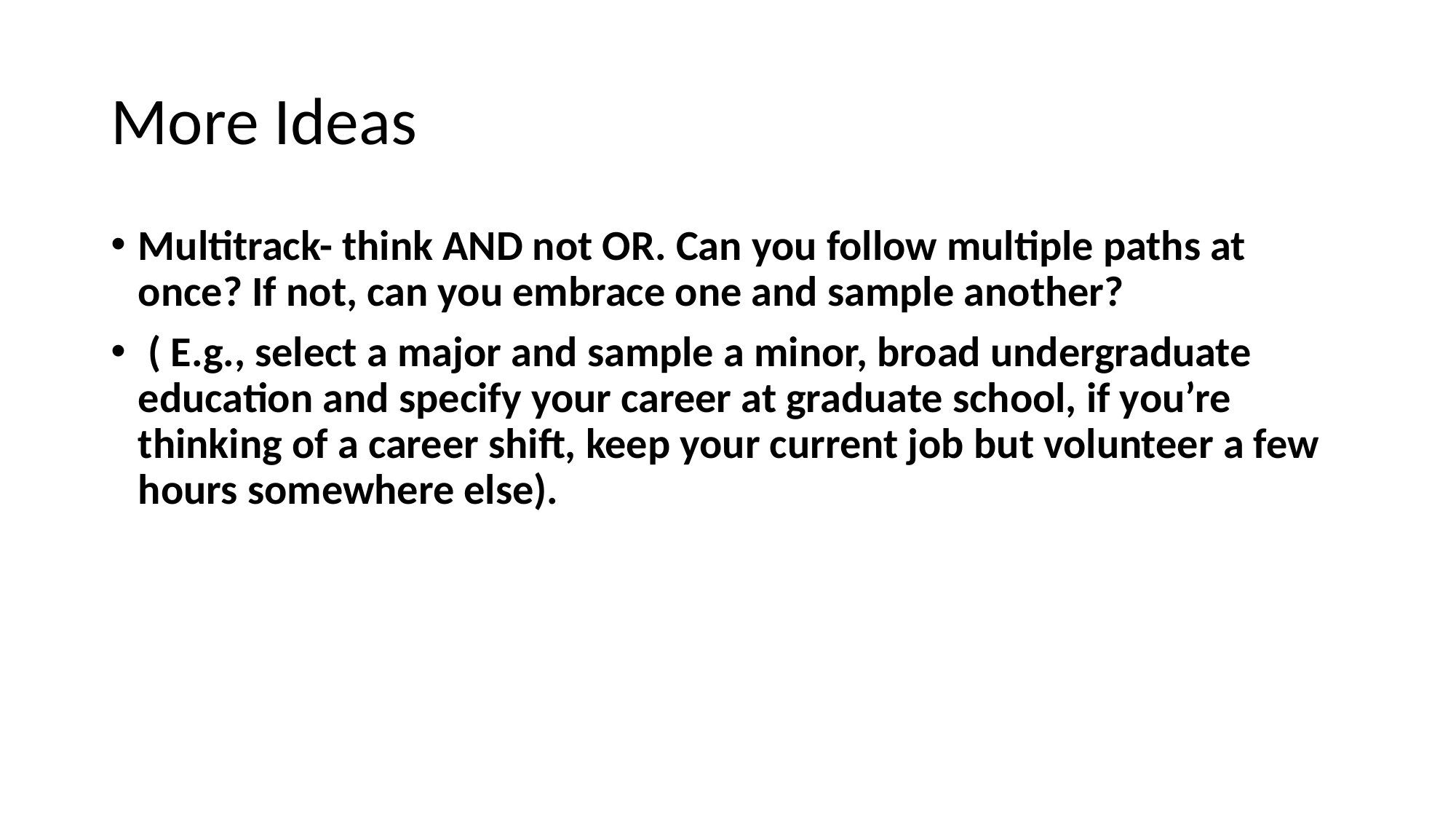

# More Ideas
Multitrack- think AND not OR. Can you follow multiple paths at once? If not, can you embrace one and sample another?
 ( E.g., select a major and sample a minor, broad undergraduate education and specify your career at graduate school, if you’re thinking of a career shift, keep your current job but volunteer a few hours somewhere else).